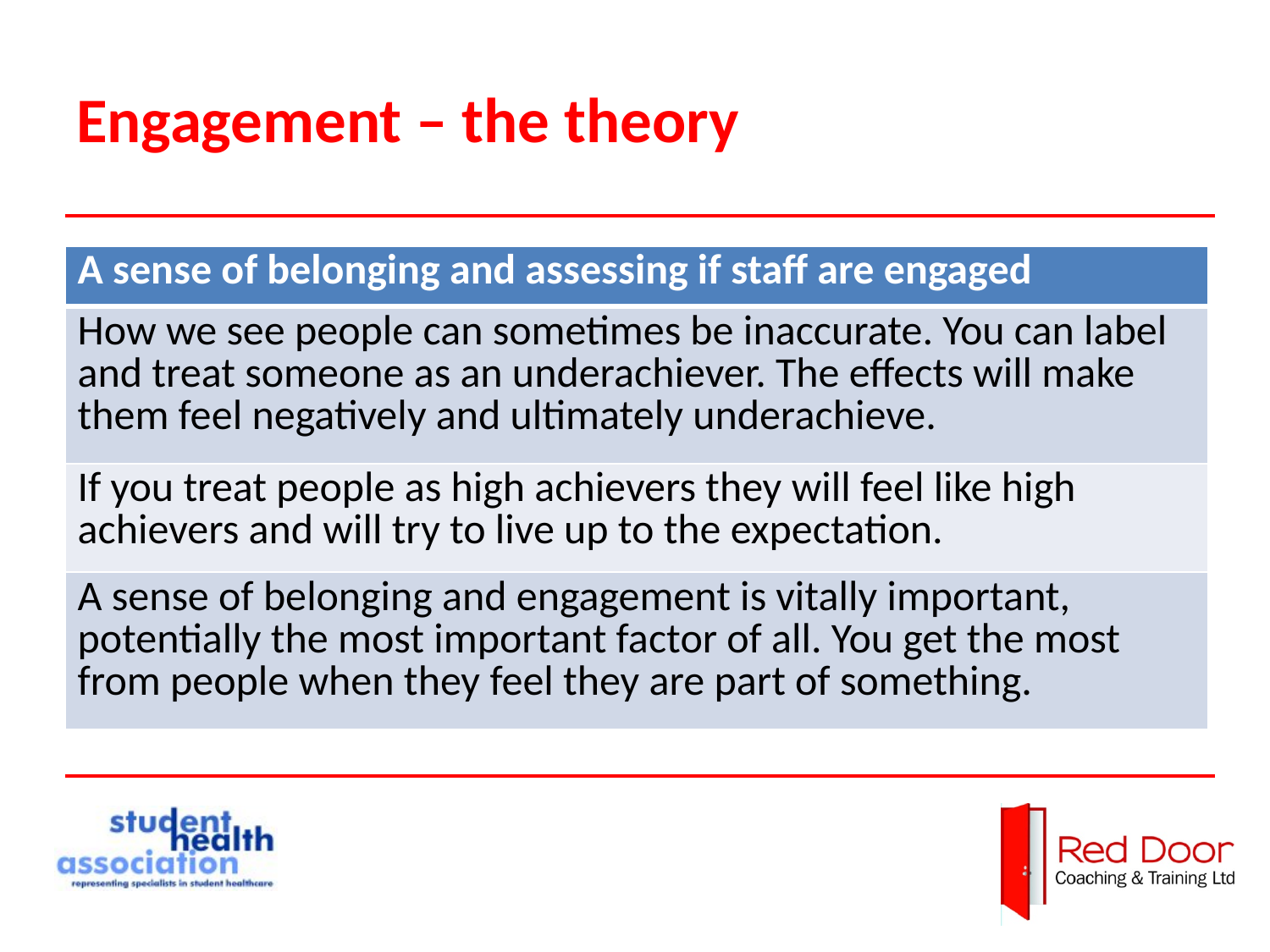

# Engagement – the theory
| A sense of belonging and assessing if staff are engaged |
| --- |
| How we see people can sometimes be inaccurate. You can label and treat someone as an underachiever. The effects will make them feel negatively and ultimately underachieve. |
| If you treat people as high achievers they will feel like high achievers and will try to live up to the expectation. |
| A sense of belonging and engagement is vitally important, potentially the most important factor of all. You get the most from people when they feel they are part of something. |